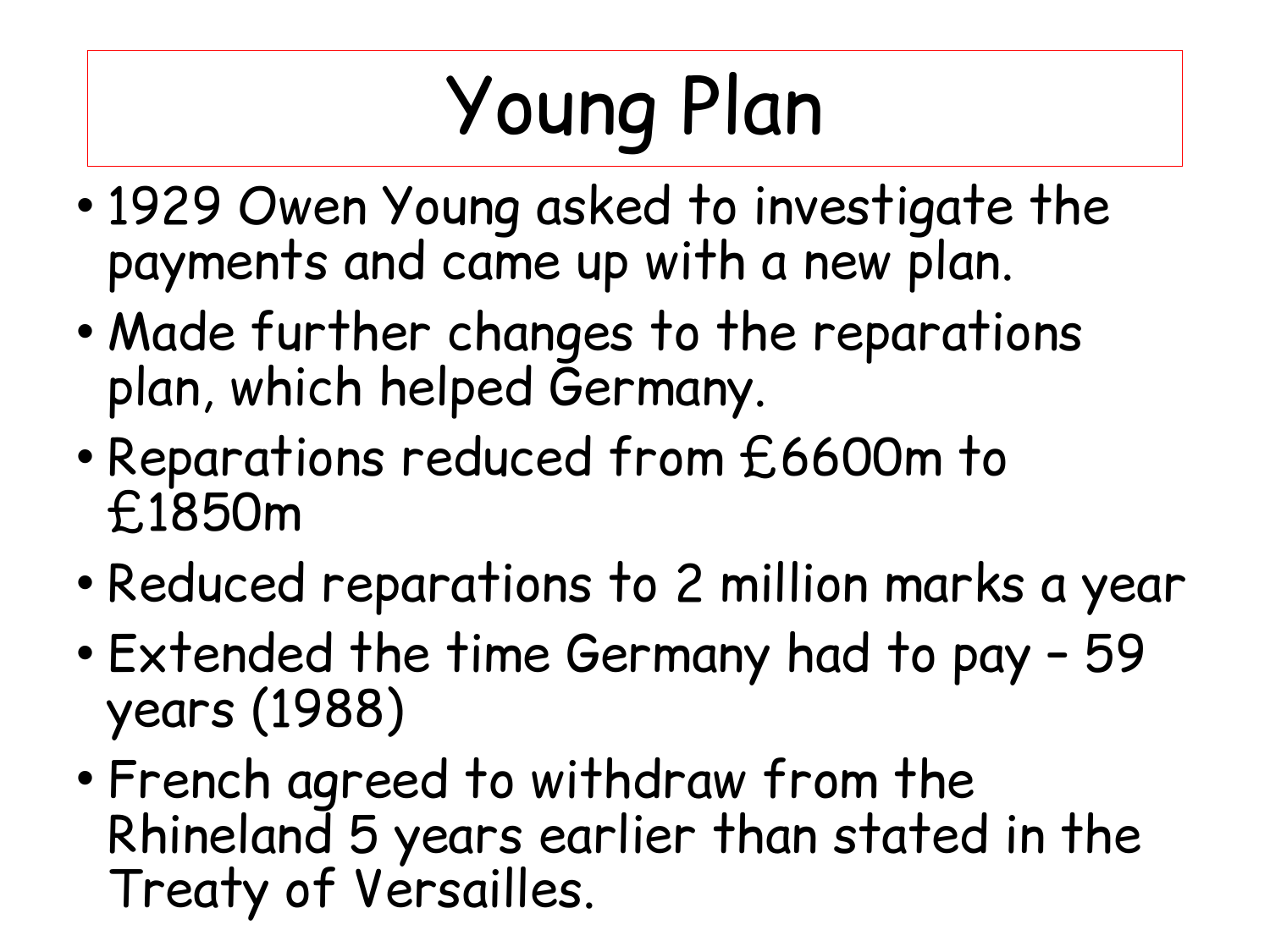

# Young Plan
1929 Owen Young asked to investigate the payments and came up with a new plan.
Made further changes to the reparations plan, which helped Germany.
Reparations reduced from £6600m to £1850m
Reduced reparations to 2 million marks a year
Extended the time Germany had to pay – 59 years (1988)
French agreed to withdraw from the Rhineland 5 years earlier than stated in the Treaty of Versailles.